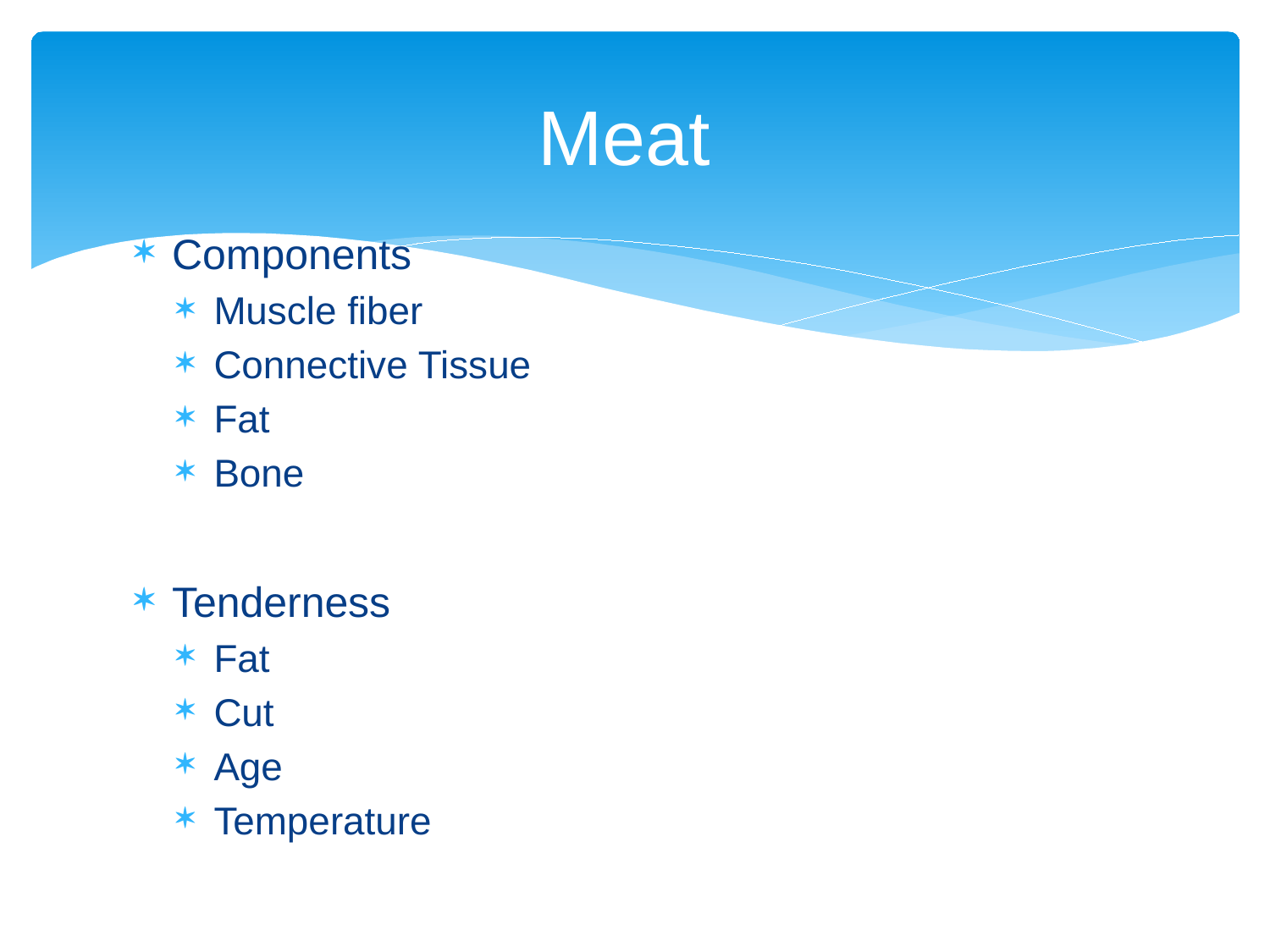

# Meat
Components
Muscle fiber
Connective Tissue
Fat
Bone

Tenderness
Fat
Cut
Age
Temperature